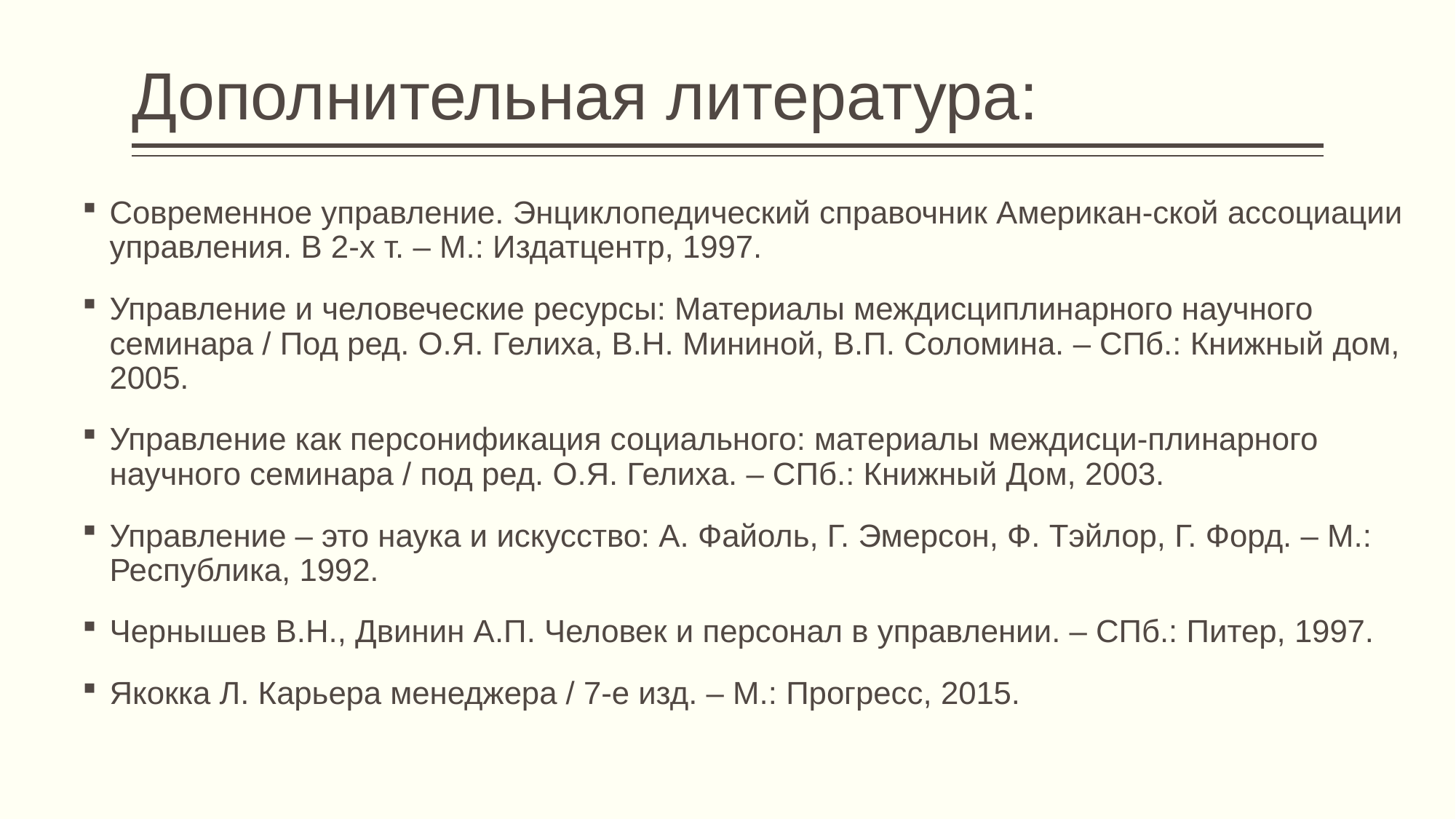

# Дополнительная литература:
Современное управление. Энциклопедический справочник Американ-ской ассоциации управления. В 2-х т. – М.: Издатцентр, 1997.
Управление и человеческие ресурсы: Материалы междисциплинарного научного семинара / Под ред. О.Я. Гелиха, В.Н. Мининой, В.П. Соломина. – СПб.: Книжный дом, 2005.
Управление как персонификация социального: материалы междисци-плинарного научного семинара / под ред. О.Я. Гелиха. – СПб.: Книжный Дом, 2003.
Управление – это наука и искусство: А. Файоль, Г. Эмерсон, Ф. Тэйлор, Г. Форд. – М.: Республика, 1992.
Чернышев В.Н., Двинин А.П. Человек и персонал в управлении. – СПб.: Питер, 1997.
Якокка Л. Карьера менеджера / 7-е изд. – М.: Прогресс, 2015.